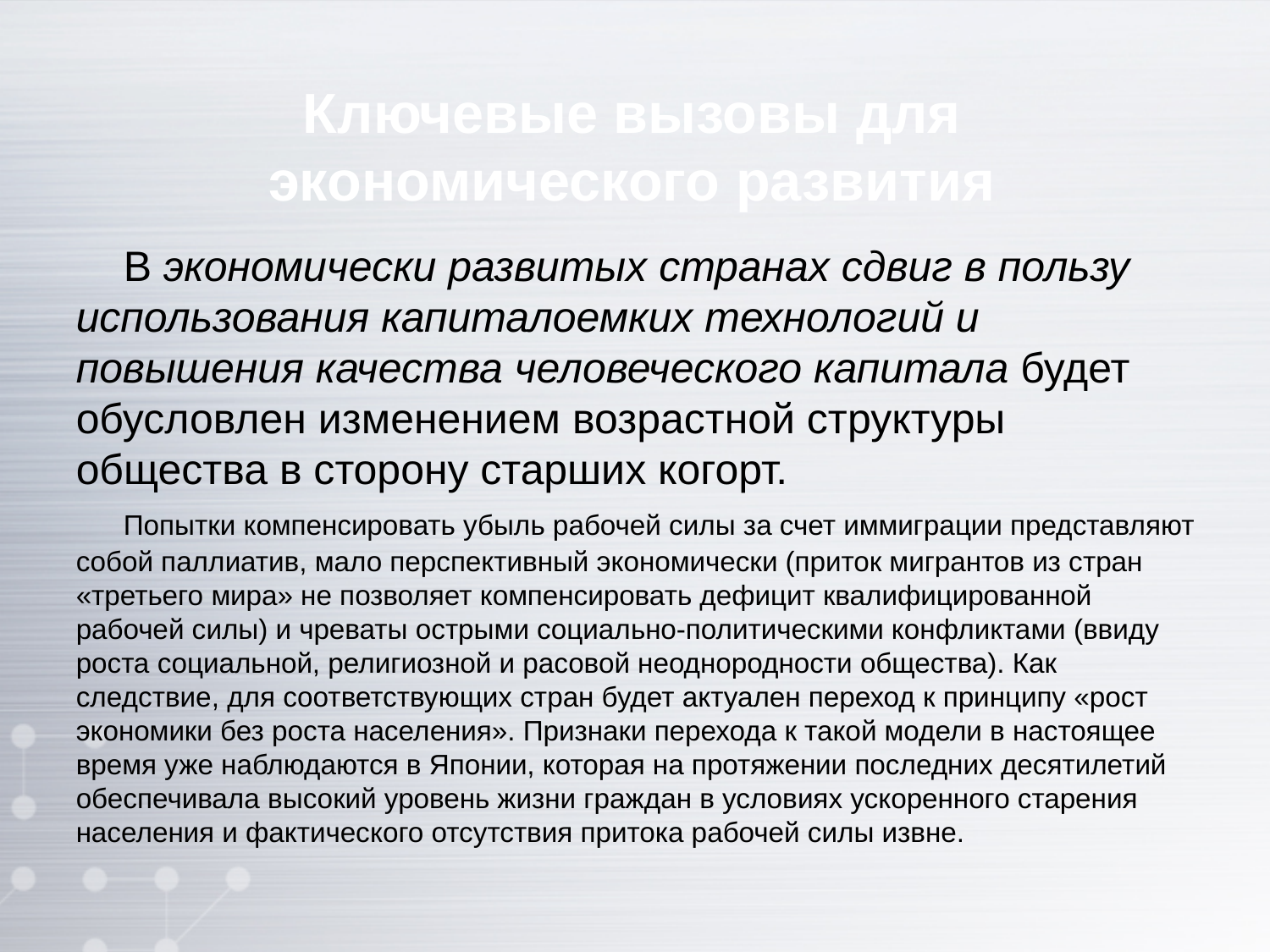

Ключевые вызовы для экономического развития
    В экономически развитых странах сдвиг в пользу использования капиталоемких технологий и повышения качества человеческого капитала будет обусловлен изменением возрастной структуры общества в сторону старших когорт.
    Попытки компенсировать убыль рабочей силы за счет иммиграции представляют собой паллиатив, мало перспективный экономически (приток мигрантов из стран «третьего мира» не позволяет компенсировать дефицит квалифицированной рабочей силы) и чреваты острыми социально-политическими конфликтами (ввиду роста социальной, религиозной и расовой неоднородности общества). Как следствие, для соответствующих стран будет актуален переход к принципу «рост экономики без роста населения». Признаки перехода к такой модели в настоящее время уже наблюдаются в Японии, которая на протяжении последних десятилетий обеспечивала высокий уровень жизни граждан в условиях ускоренного старения населения и фактического отсутствия притока рабочей силы извне.